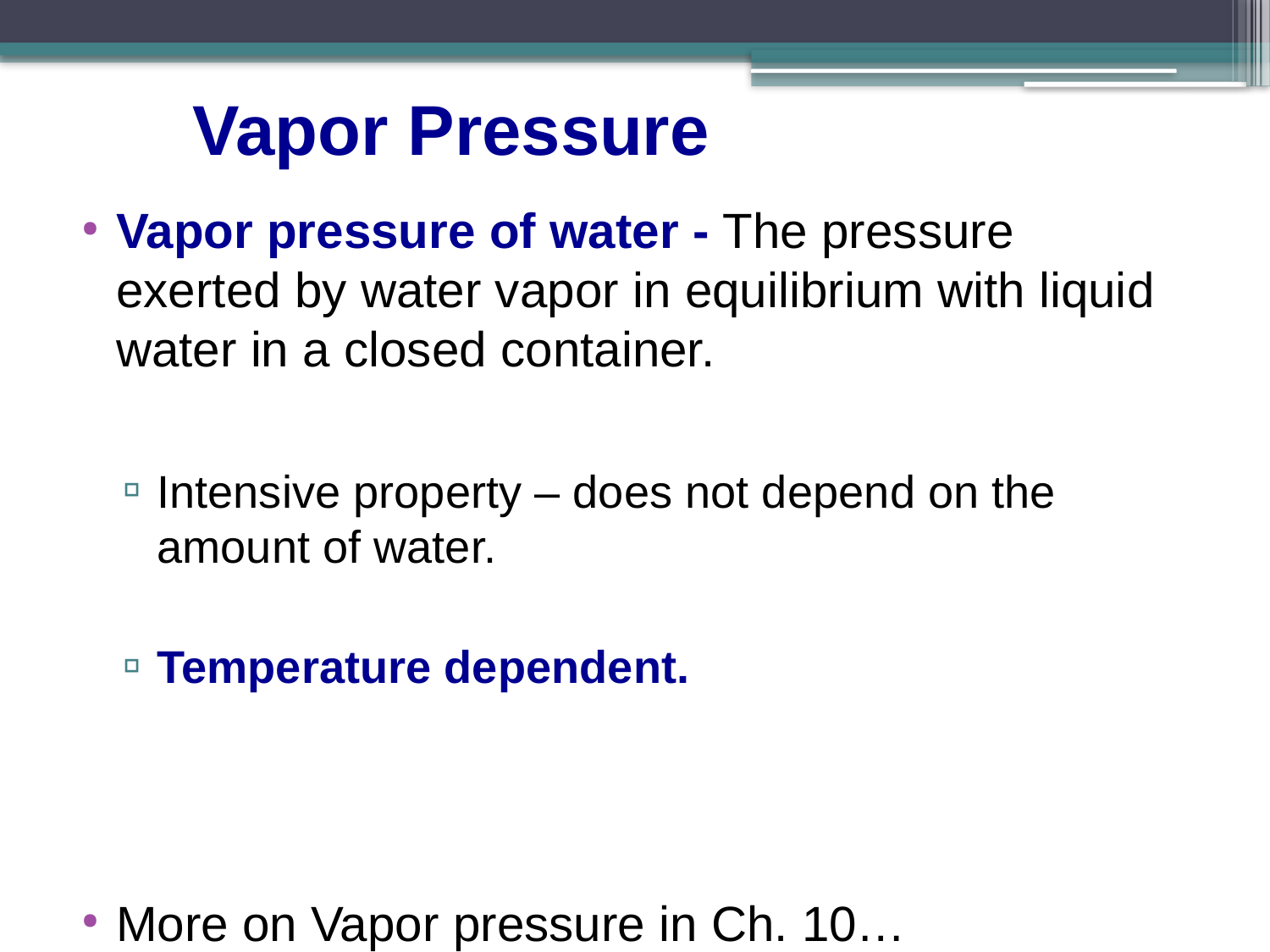

# Vapor Pressure
Vapor pressure of water - The pressure exerted by water vapor in equilibrium with liquid water in a closed container.

Intensive property – does not depend on the amount of water.

Temperature dependent.

More on Vapor pressure in Ch. 10…